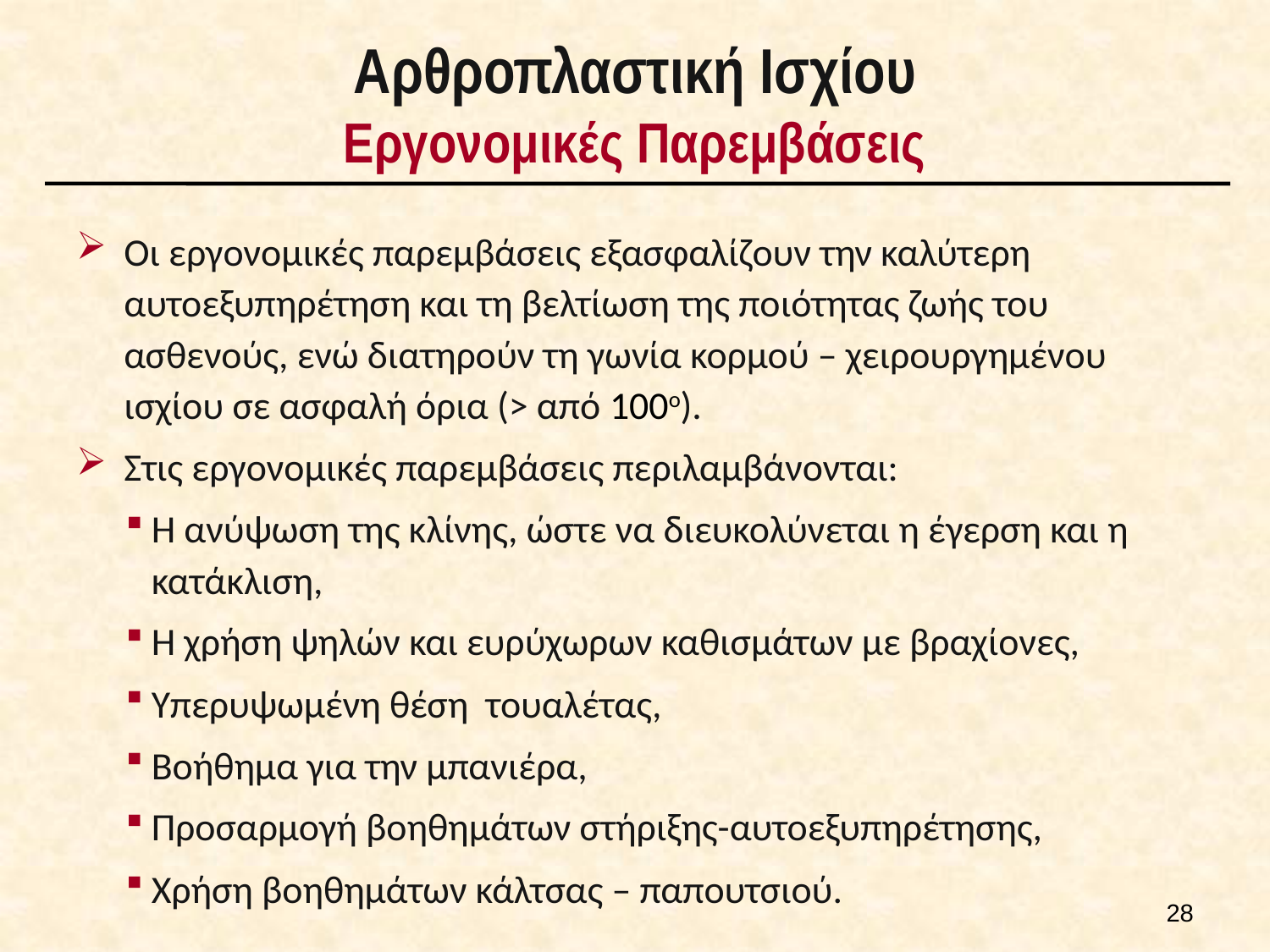

# Αρθροπλαστική Ισχίου Εργονομικές Παρεμβάσεις
Οι εργονομικές παρεμβάσεις εξασφαλίζουν την καλύτερη αυτοεξυπηρέτηση και τη βελτίωση της ποιότητας ζωής του ασθενούς, ενώ διατηρούν τη γωνία κορμού – χειρουργημένου ισχίου σε ασφαλή όρια (> από 100ο).
Στις εργονομικές παρεμβάσεις περιλαμβάνονται:
Η ανύψωση της κλίνης, ώστε να διευκολύνεται η έγερση και η κατάκλιση,
Η χρήση ψηλών και ευρύχωρων καθισμάτων με βραχίονες,
Υπερυψωμένη θέση  τουαλέτας,
Βοήθημα για την μπανιέρα,
Προσαρμογή βοηθημάτων στήριξης-αυτοεξυπηρέτησης,
Χρήση βοηθημάτων κάλτσας – παπουτσιού.
28